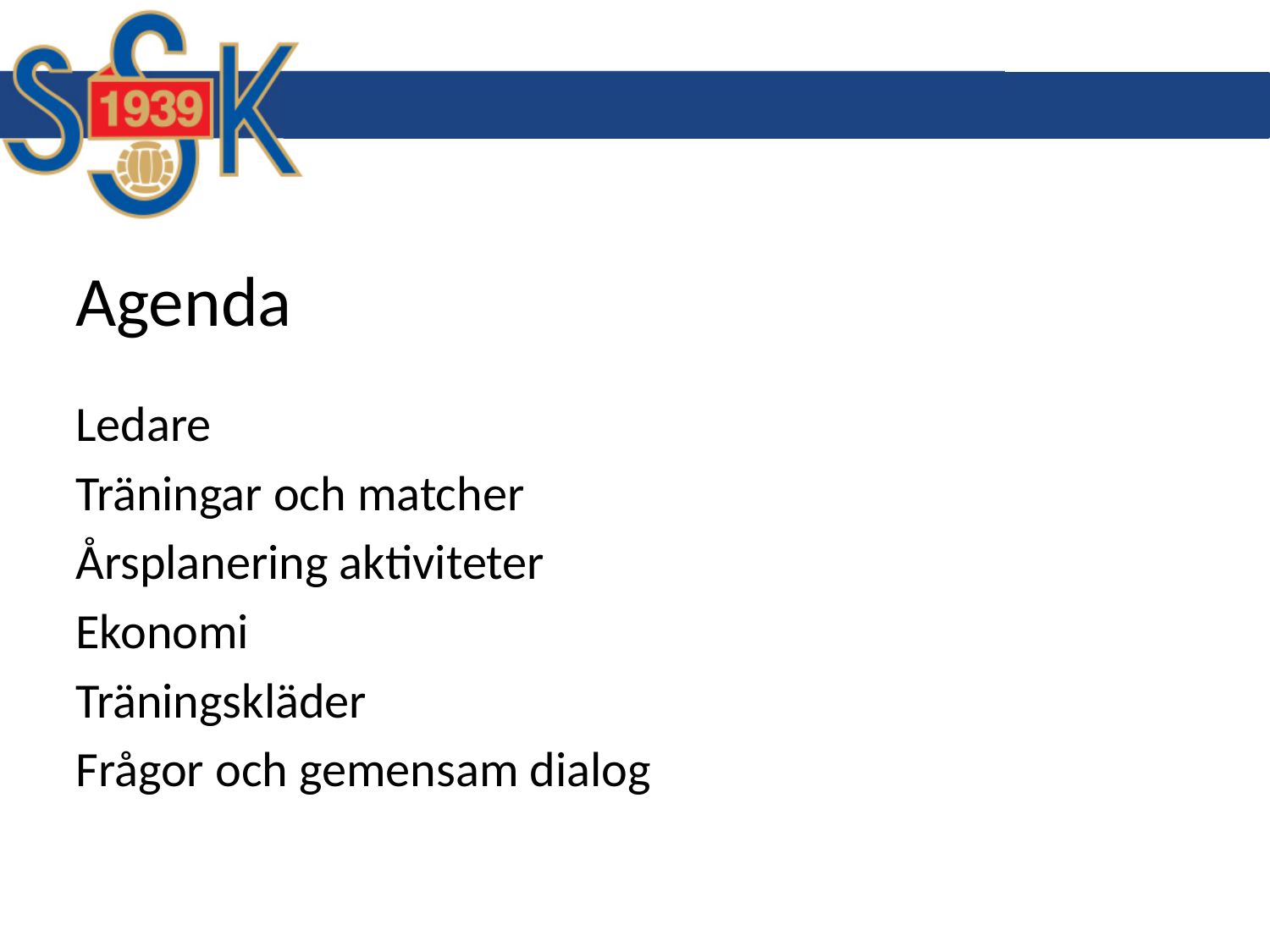

# Agenda
Ledare
Träningar och matcher
Årsplanering aktiviteter
Ekonomi
Träningskläder
Frågor och gemensam dialog